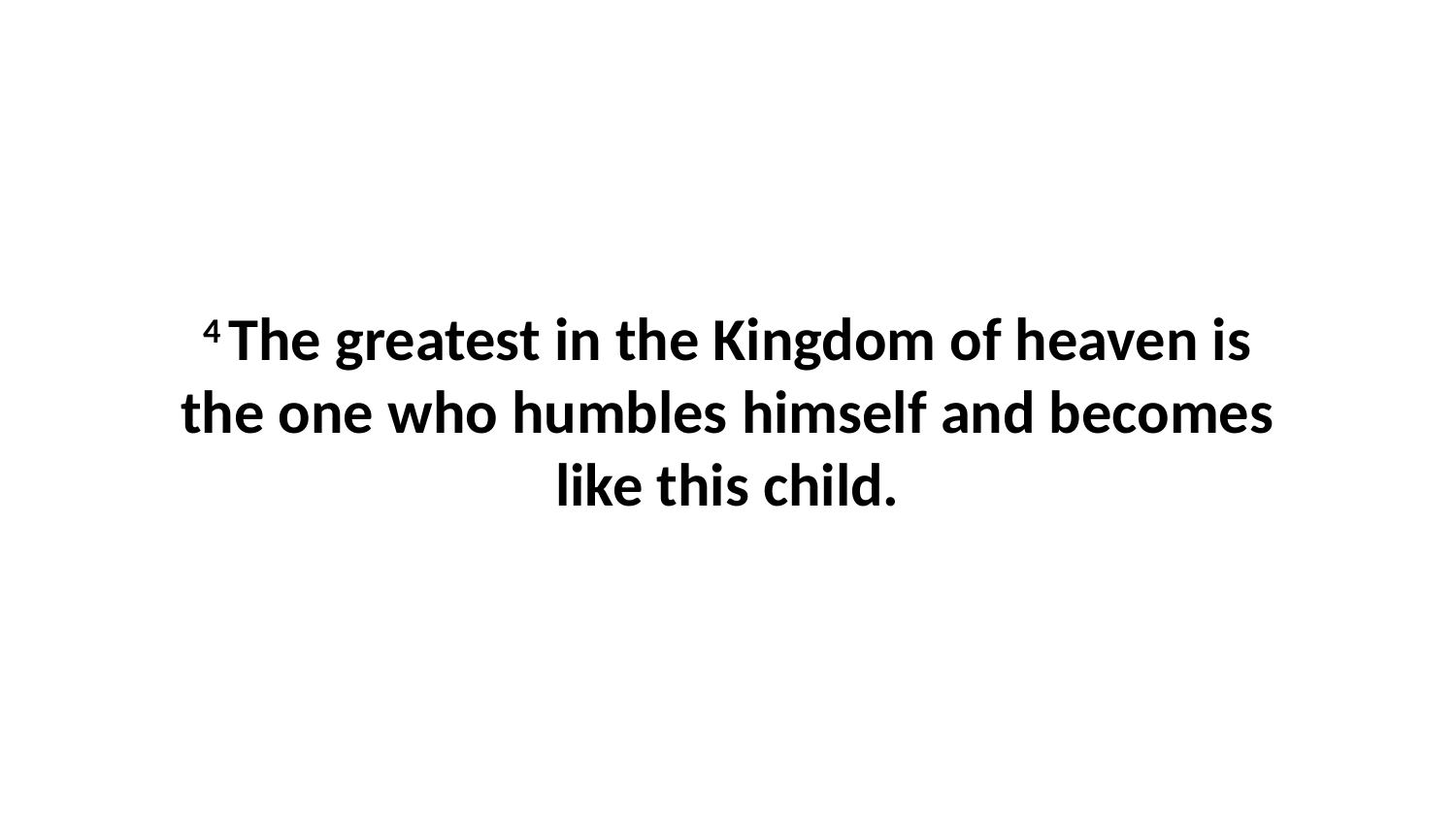

4 The greatest in the Kingdom of heaven is the one who humbles himself and becomes like this child.